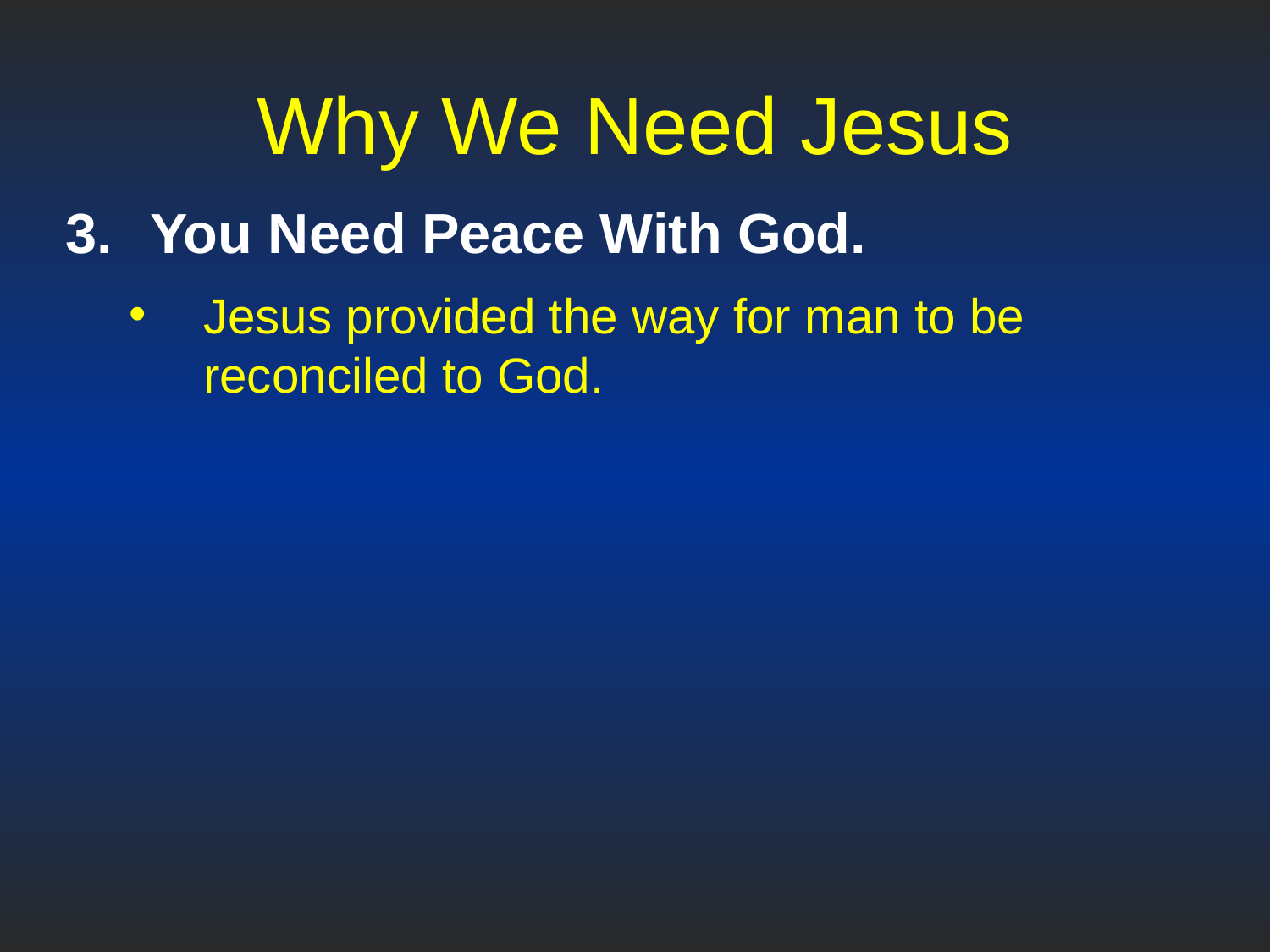

# Why We Need Jesus
You Need Peace With God.
Jesus provided the way for man to be reconciled to God.